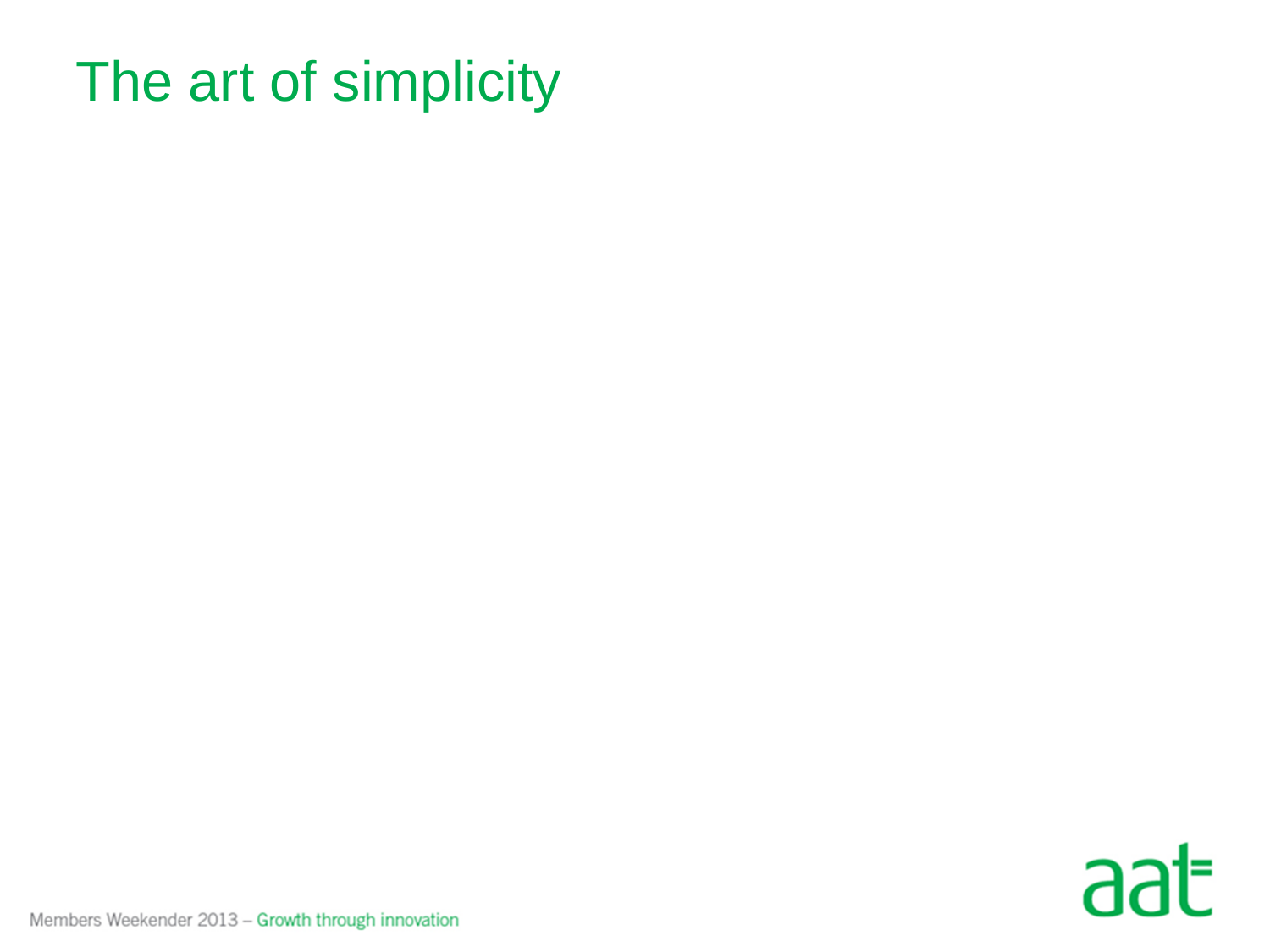

# The art of simplicity
Essential: 50%

Reference to big 3
Client value
How products help them deliver value
Optional: 50%

Whatever the client needs to respond positively to their perceptions of value